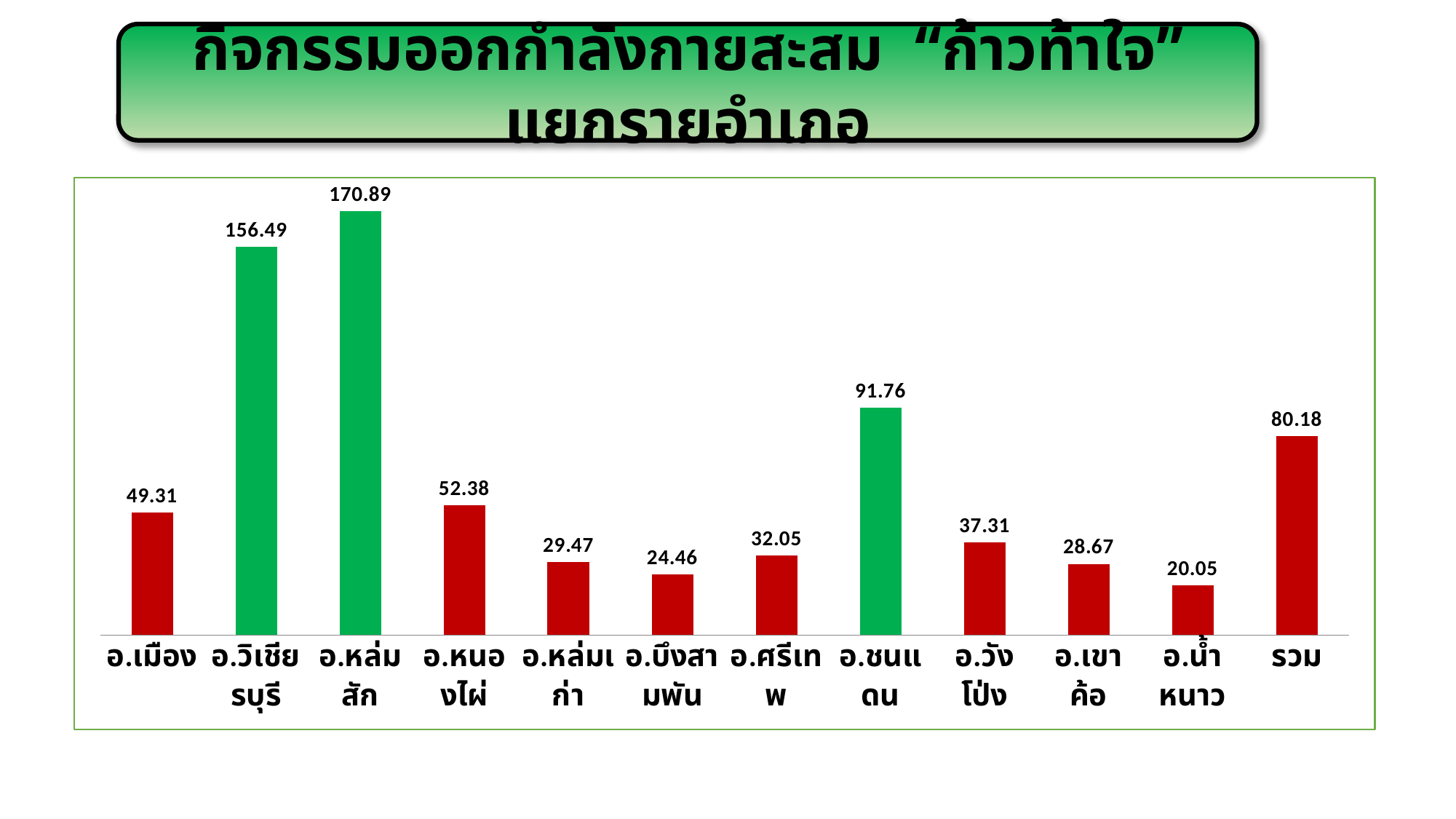

กิจกรรมออกกำลังกายสะสม  “ก้าวท้าใจ” แยกรายอำเภอ

### Chart

| Category | ร้อยละ |
|---|---|
| อ.เมือง | 49.31 |
| อ.วิเชียรบุรี | 156.49 |
| อ.หล่มสัก | 170.89 |
| อ.หนองไผ่ | 52.38 |
| อ.หล่มเก่า | 29.47 |
| อ.บึงสามพัน | 24.46 |
| อ.ศรีเทพ | 32.05 |
| อ.ชนแดน | 91.76 |
| อ.วังโป่ง | 37.31 |
| อ.เขาค้อ | 28.67 |
| อ.น้ำหนาว | 20.05 |
| รวม | 80.18 |